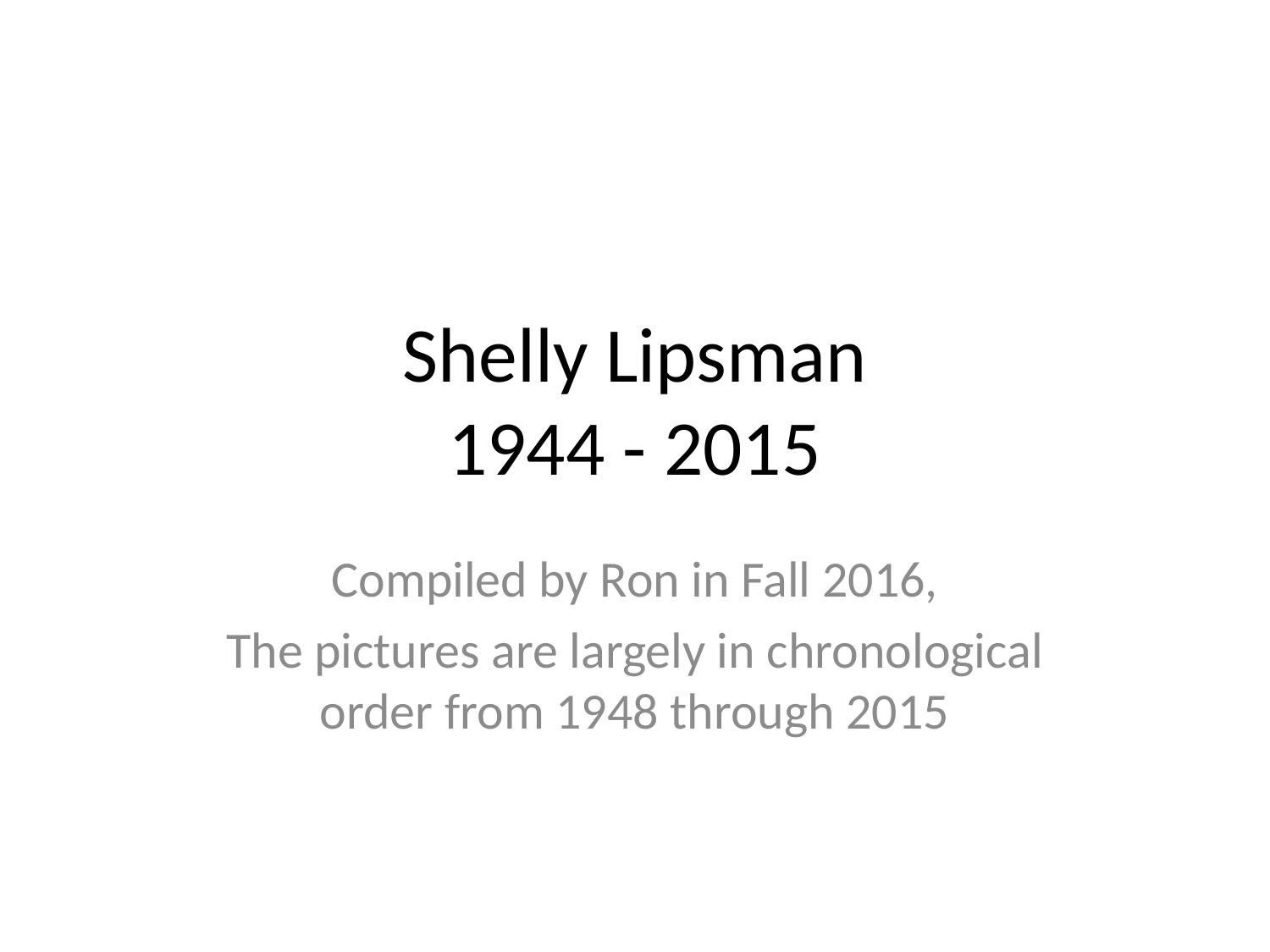

# Shelly Lipsman 1944 - 2015
Compiled by Ron in Fall 2016,
The pictures are largely in chronological order from 1948 through 2015